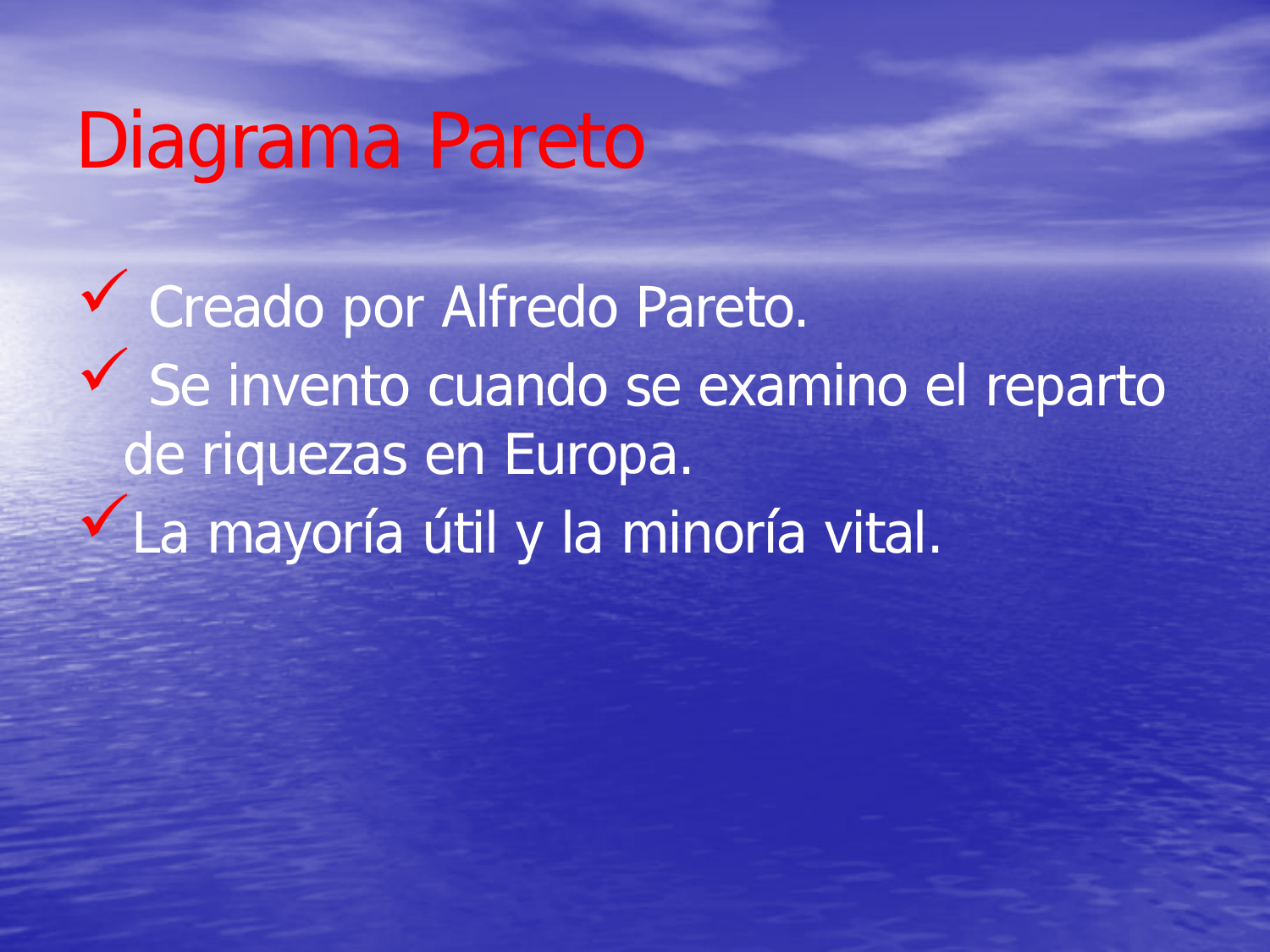

# Diagrama Pareto

 Creado por Alfredo Pareto.
 Se invento cuando se examino el reparto de riquezas en Europa.
La mayoría útil y la minoría vital.